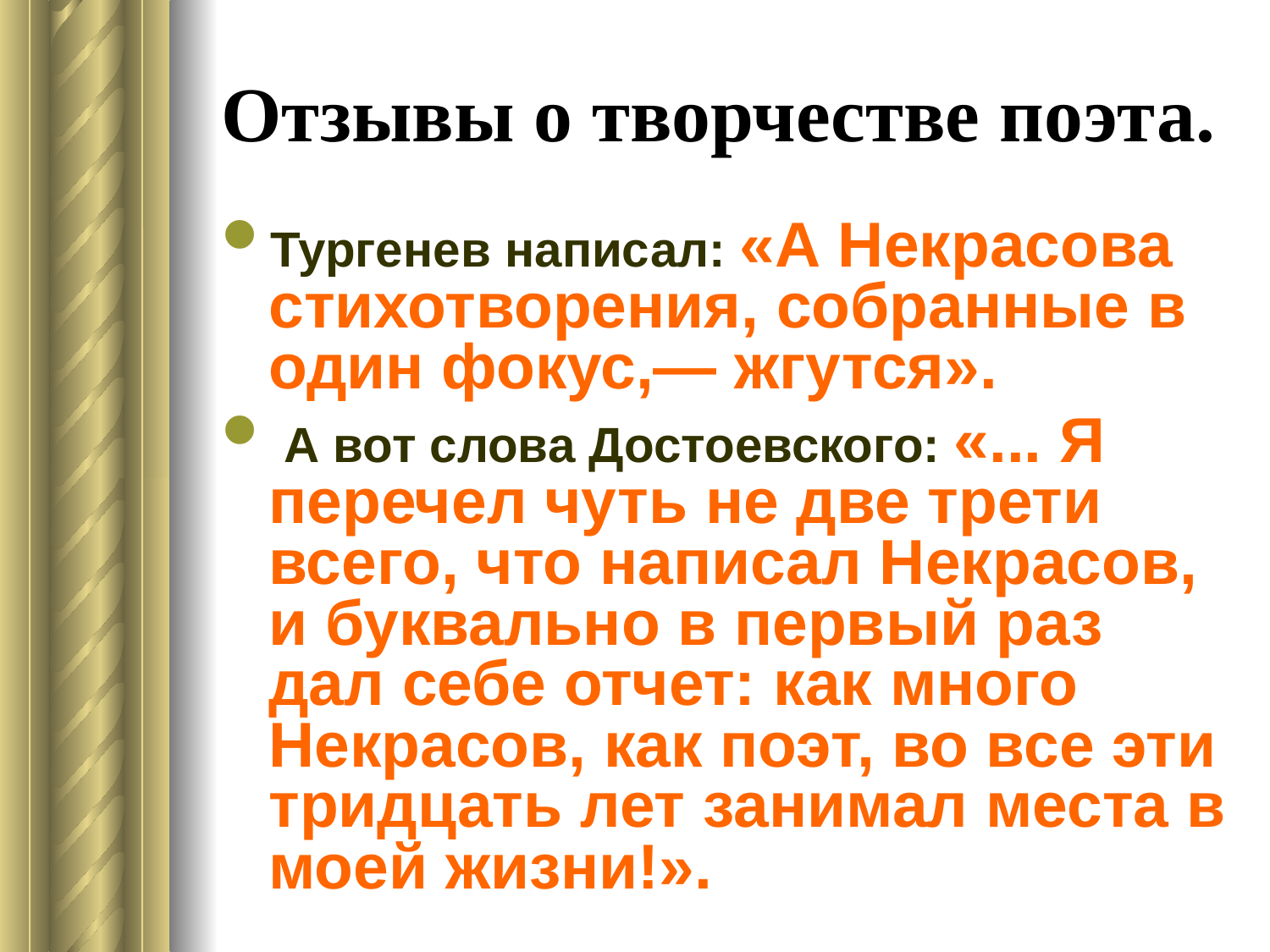

# Отзывы о творчестве поэта.
Тургенев написал: «А Некрасова стихотворения, собранные в один фокус,— жгутся».
 А вот слова Достоевского: «... Я перечел чуть не две трети всего, что написал Некрасов, и буквально в первый раз дал себе отчет: как много Некрасов, как поэт, во все эти тридцать лет занимал места в моей жизни!».